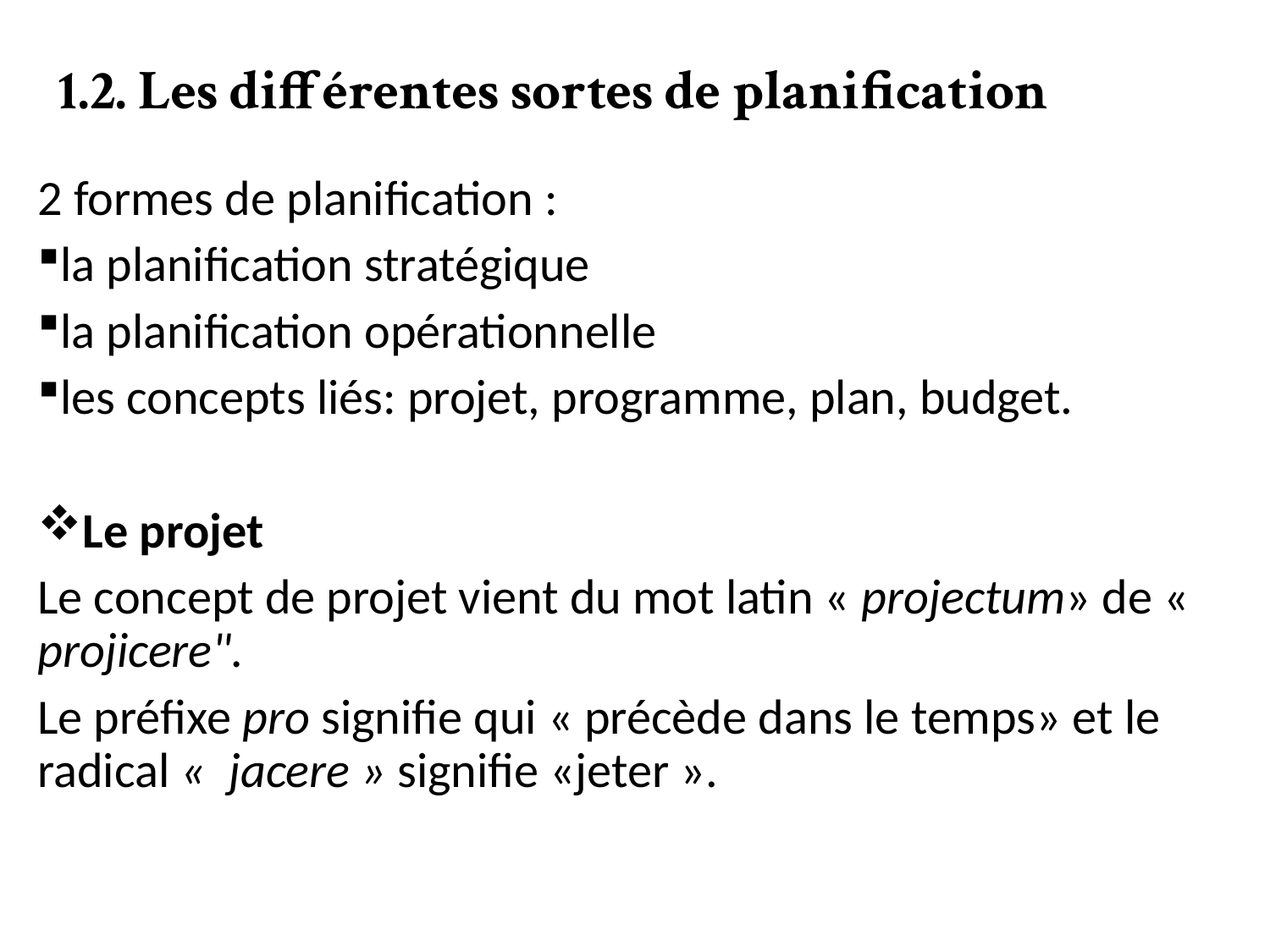

1.2. Les différentes sortes de planification
2 formes de planification :
la planification stratégique
la planification opérationnelle
les concepts liés: projet, programme, plan, budget.

Le projet
Le concept de projet vient du mot latin « projectum» de « projicere".
Le préfixe pro signifie qui « précède dans le temps» et le radical «  jacere » signifie «jeter ».
#